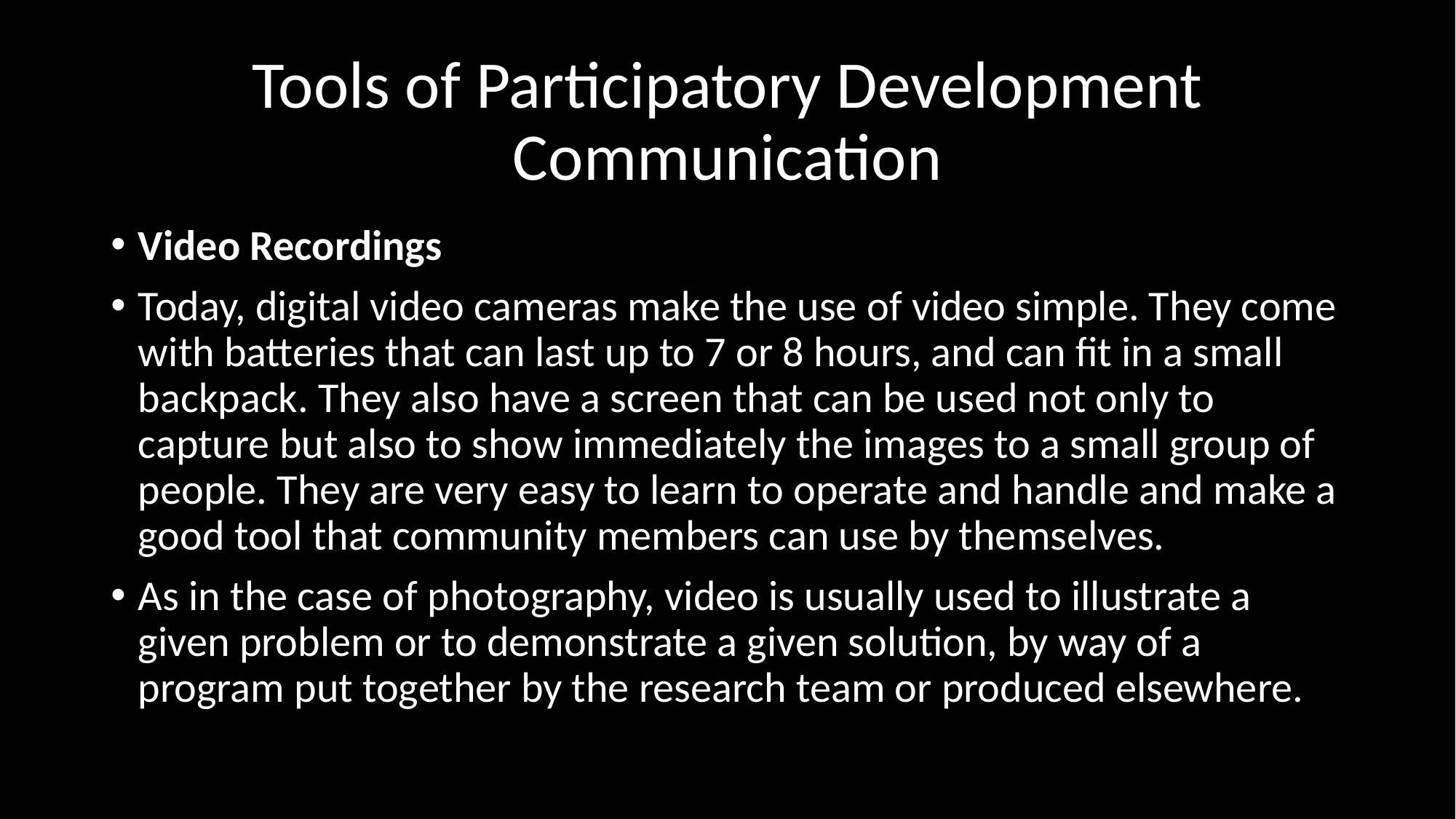

# Tools of Participatory Development Communication
Video Recordings
Today, digital video cameras make the use of video simple. They come with batteries that can last up to 7 or 8 hours, and can fit in a small backpack. They also have a screen that can be used not only to capture but also to show immediately the images to a small group of people. They are very easy to learn to operate and handle and make a good tool that community members can use by themselves.
As in the case of photography, video is usually used to illustrate a given problem or to demonstrate a given solution, by way of a program put together by the research team or produced elsewhere.